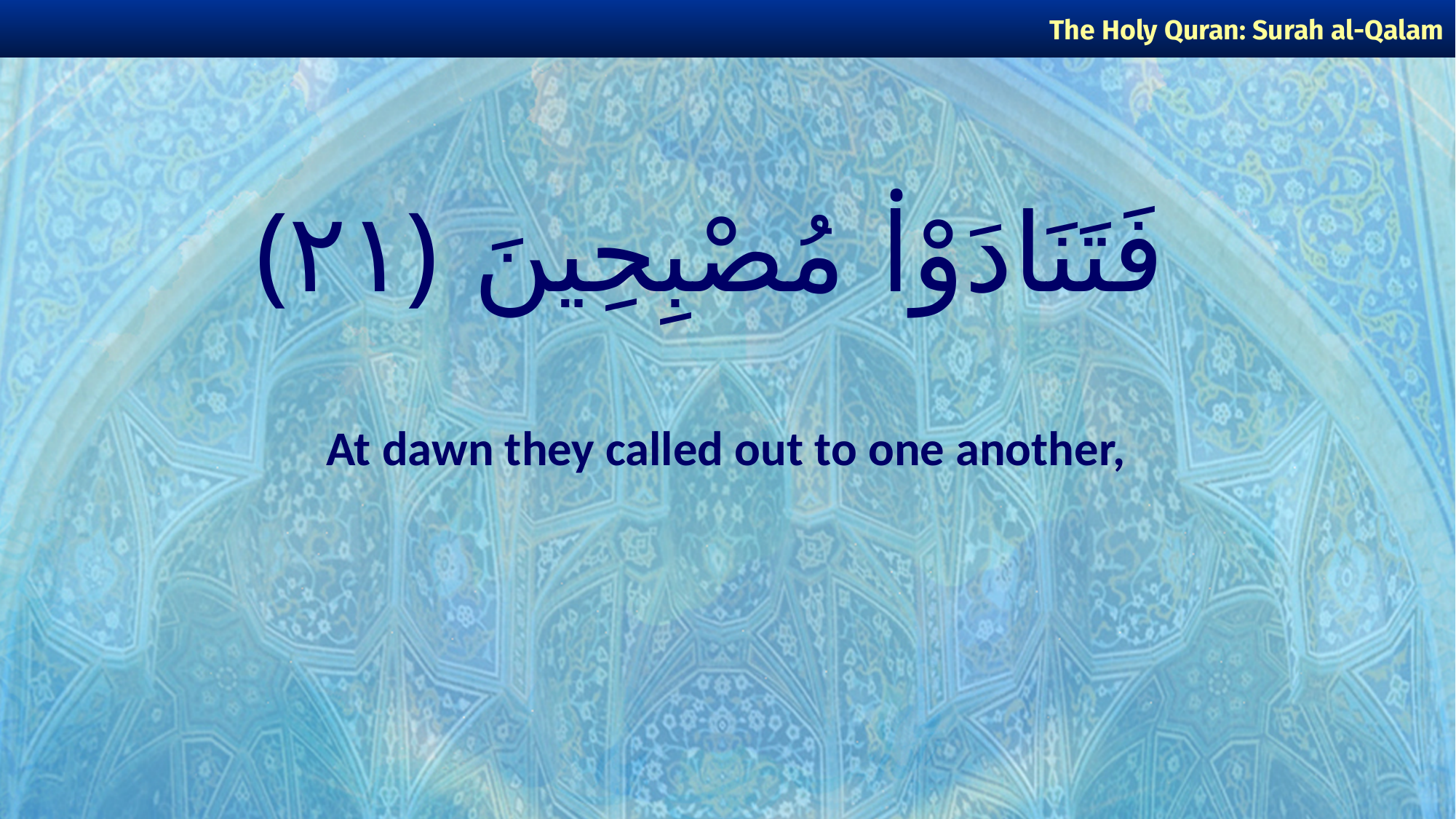

The Holy Quran: Surah al-Qalam
# فَتَنَادَوْا۟ مُصْبِحِينَ ﴿٢١﴾
At dawn they called out to one another,